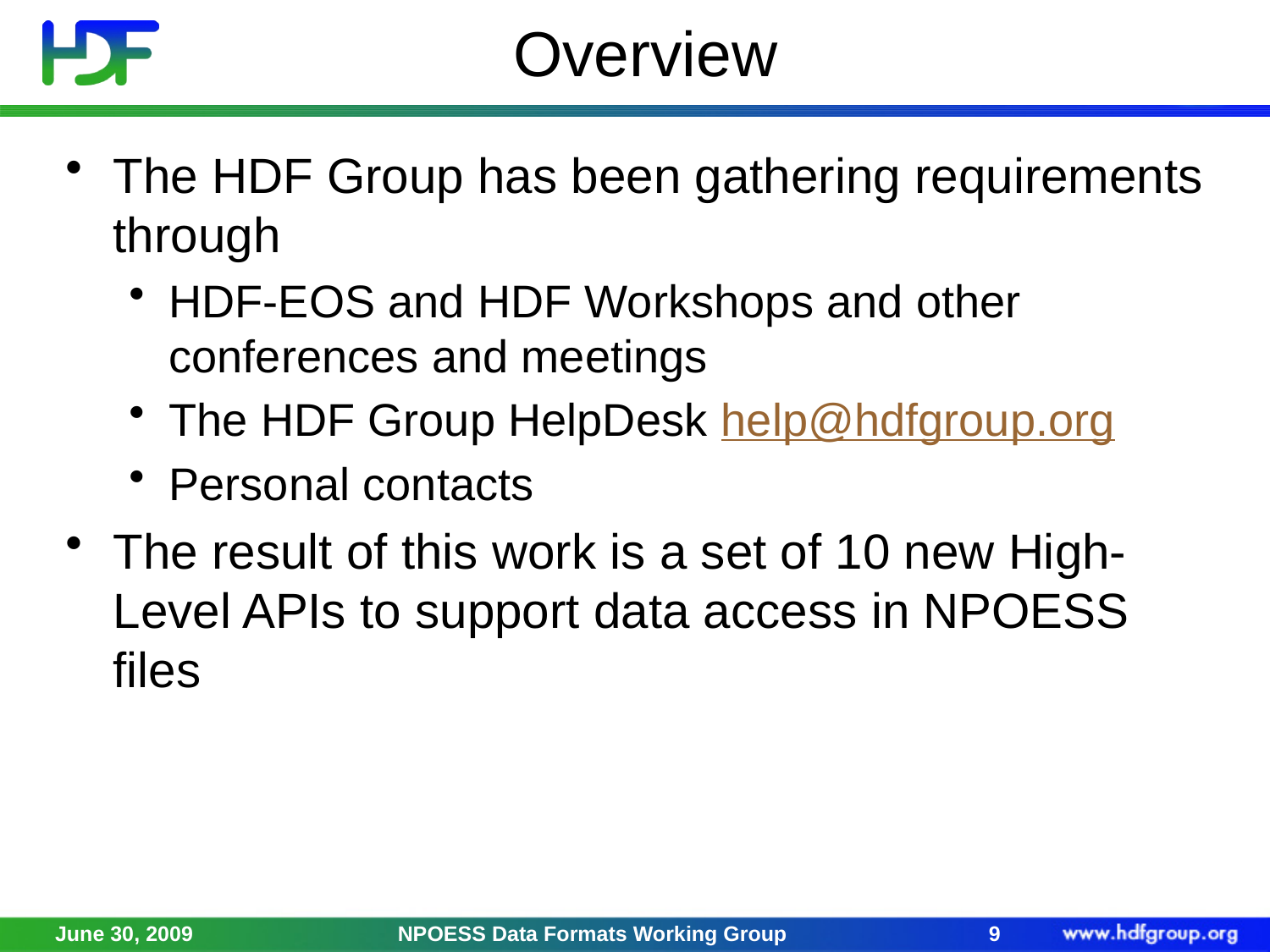

# Overview
The HDF Group has been gathering requirements through
HDF-EOS and HDF Workshops and other conferences and meetings
The HDF Group HelpDesk help@hdfgroup.org
Personal contacts
The result of this work is a set of 10 new High-Level APIs to support data access in NPOESS files

June 30, 2009
NPOESS Data Formats Working Group
9